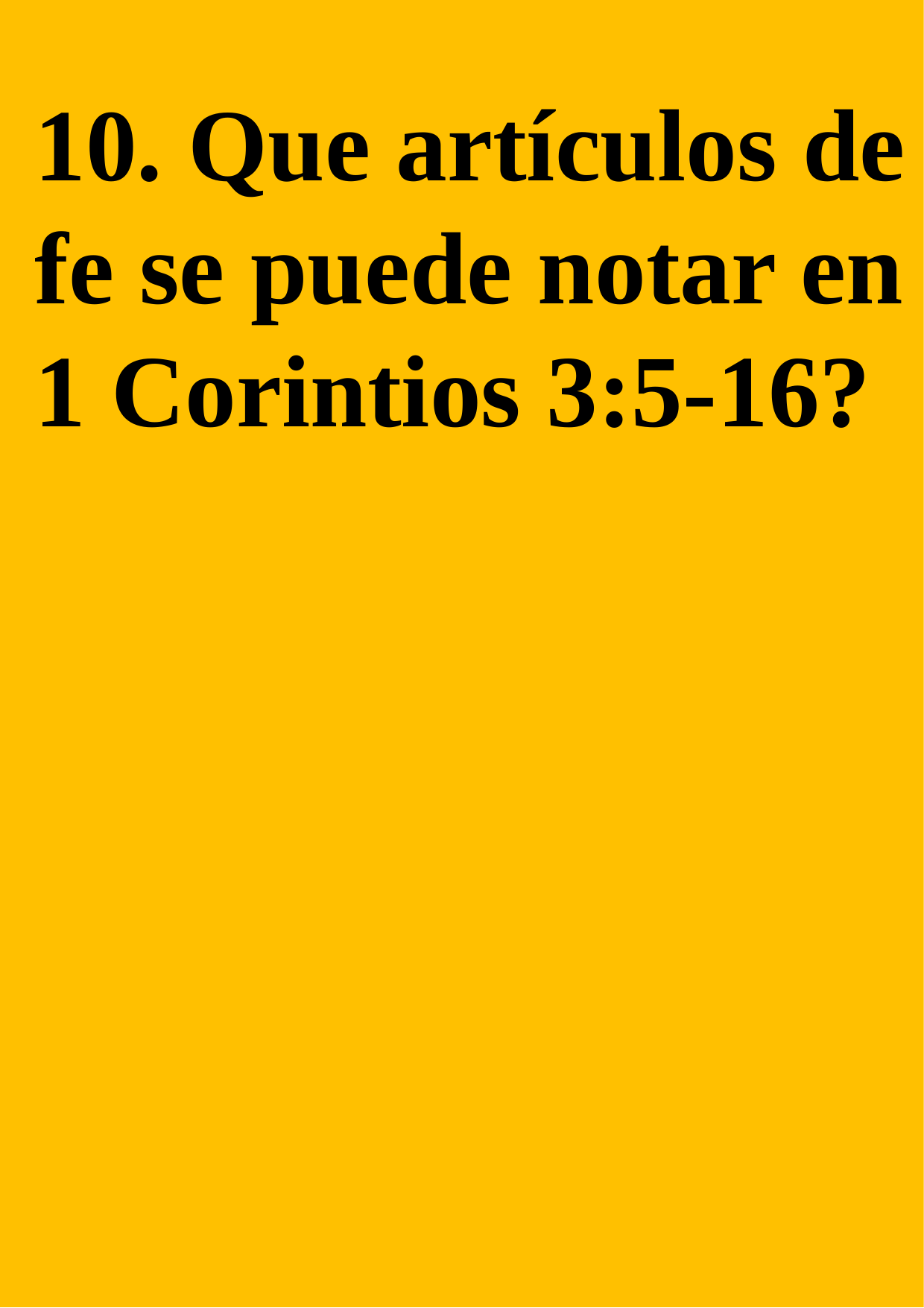

10. Que artículos de fe se puede notar en 1 Corintios 3:5-16?